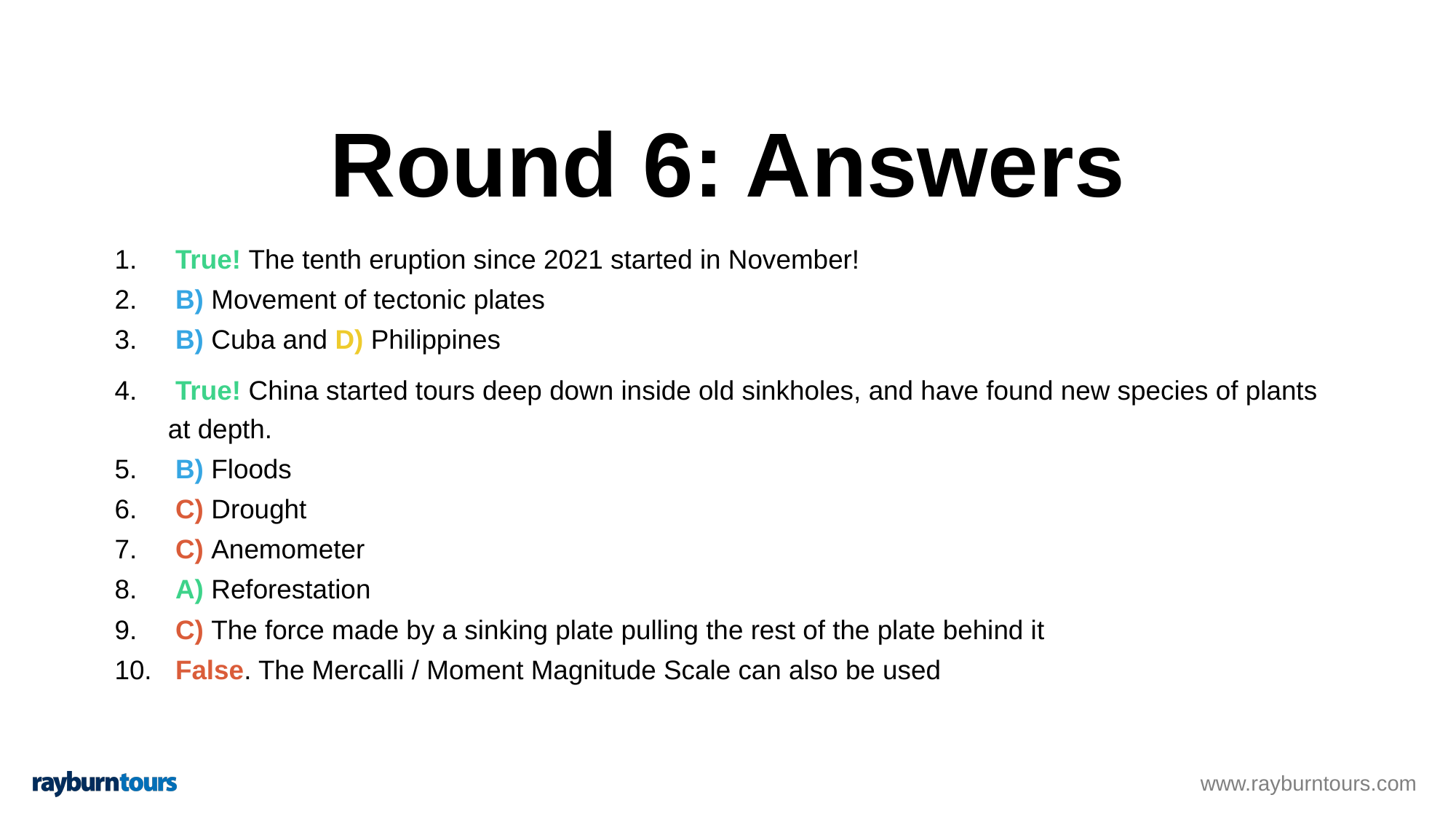

# Round 6: Answers
 True! The tenth eruption since 2021 started in November!
 B) Movement of tectonic plates
 B) Cuba and D) Philippines
 True! China started tours deep down inside old sinkholes, and have found new species of plants at depth.
 B) Floods
 C) Drought
 C) Anemometer
 A) Reforestation
 C) The force made by a sinking plate pulling the rest of the plate behind it
 False. The Mercalli / Moment Magnitude Scale can also be used